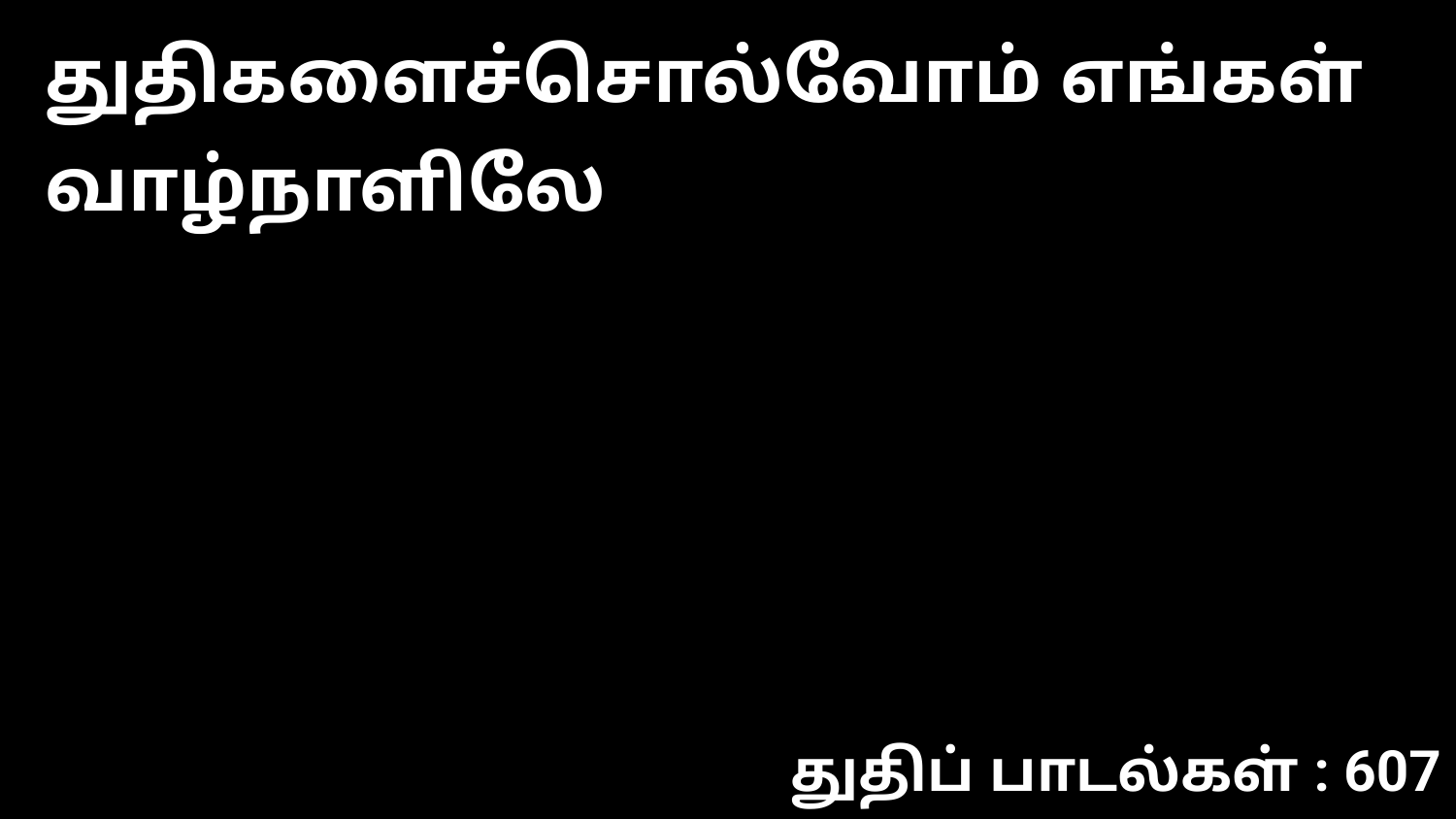

துதிகளைச்சொல்வோம் எங்கள் வாழ்நாளிலே
துதிப் பாடல்கள் : 607